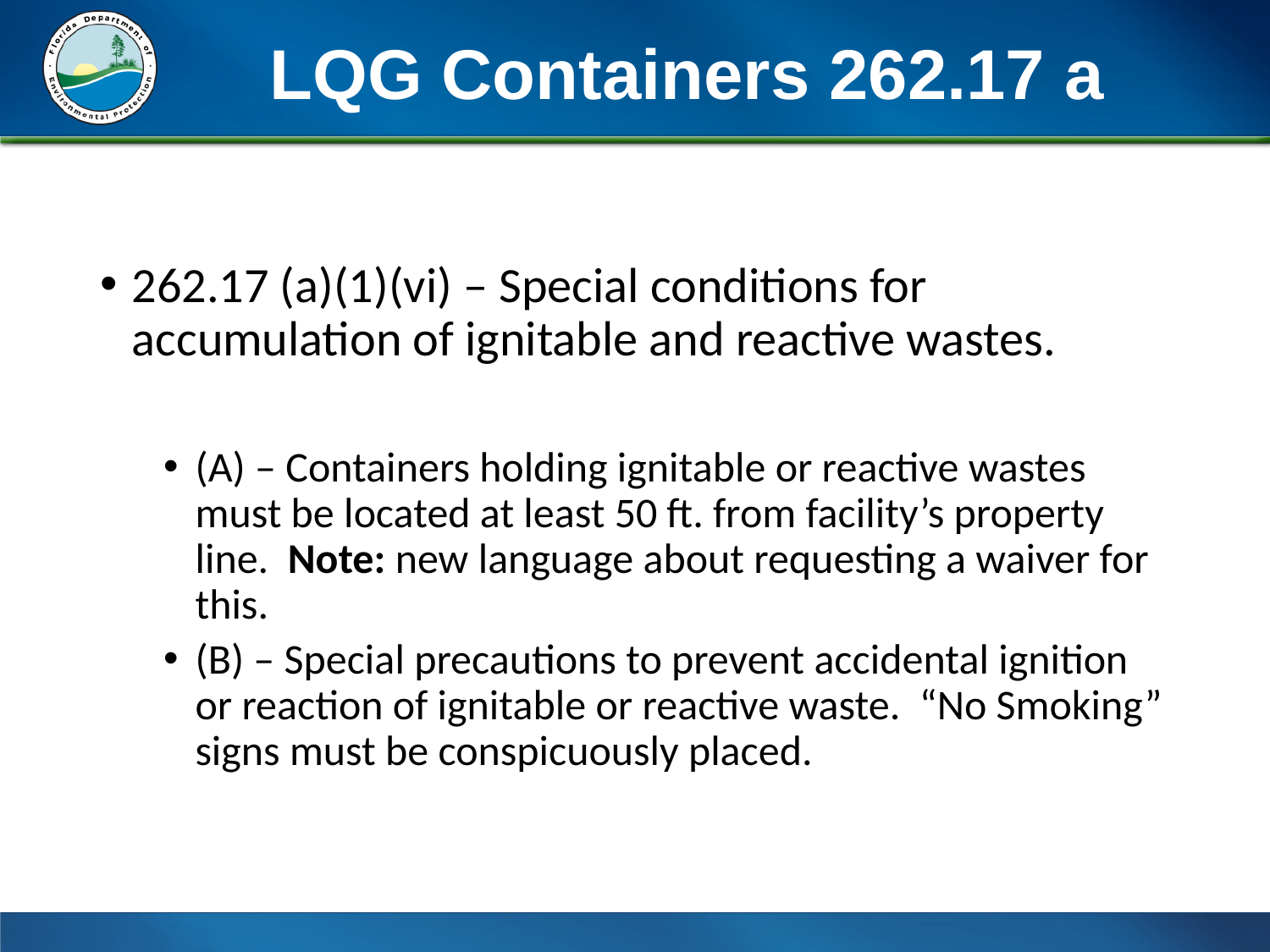

# LQG Containers 262.17 a
262.17 (a)(1)(vi) – Special conditions for accumulation of ignitable and reactive wastes.

(A) – Containers holding ignitable or reactive wastes must be located at least 50 ft. from facility’s property line.  Note: new language about requesting a waiver for this.
(B) – Special precautions to prevent accidental ignition or reaction of ignitable or reactive waste.  “No Smoking” signs must be conspicuously placed.